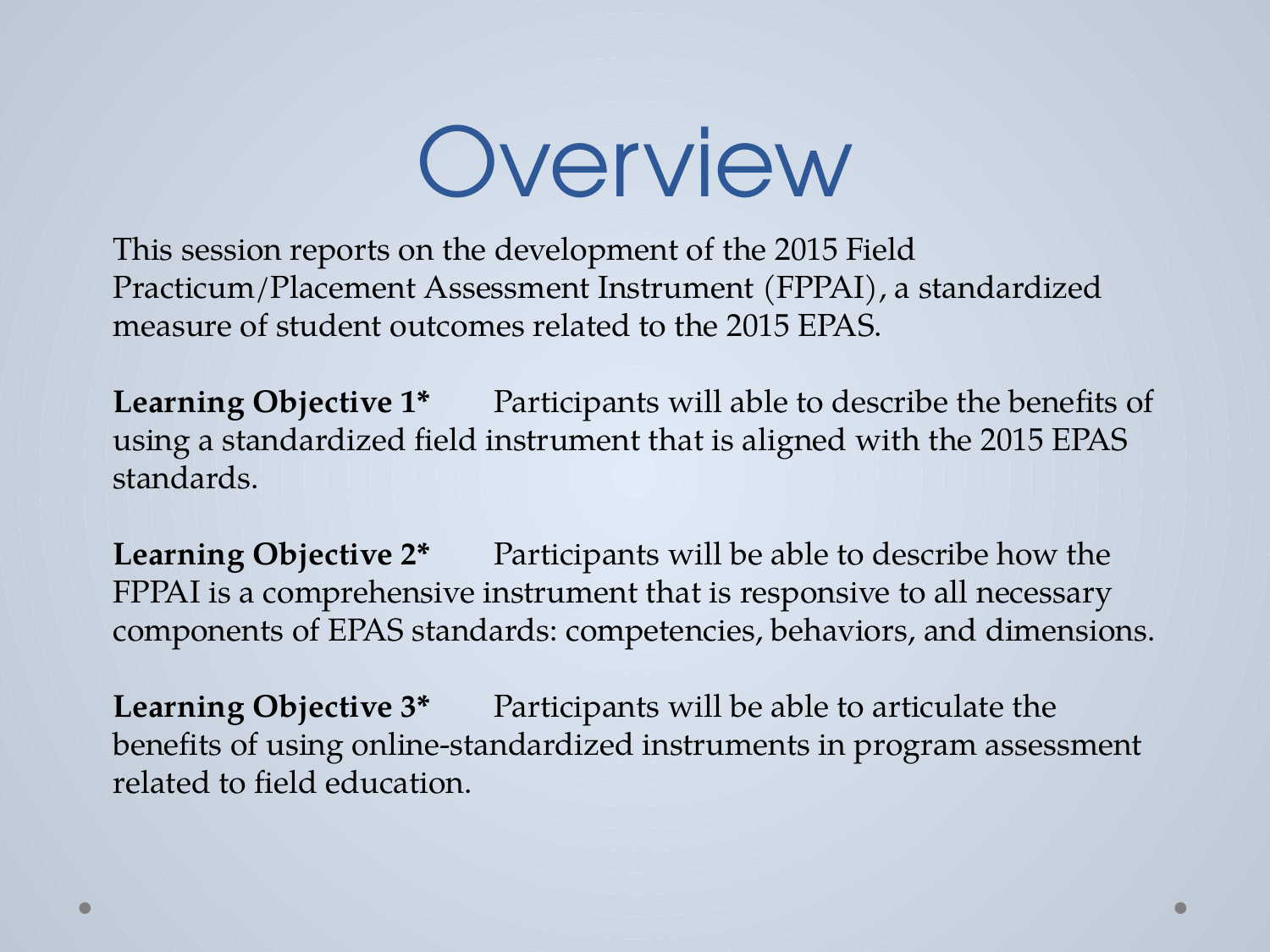

# Overview
This session reports on the development of the 2015 Field Practicum/Placement Assessment Instrument (FPPAI), a standardized measure of student outcomes related to the 2015 EPAS.

Learning Objective 1*	Participants will able to describe the benefits of using a standardized field instrument that is aligned with the 2015 EPAS standards.

Learning Objective 2*	Participants will be able to describe how the FPPAI is a comprehensive instrument that is responsive to all necessary components of EPAS standards: competencies, behaviors, and dimensions.

Learning Objective 3*	Participants will be able to articulate the benefits of using online-standardized instruments in program assessment related to field education.